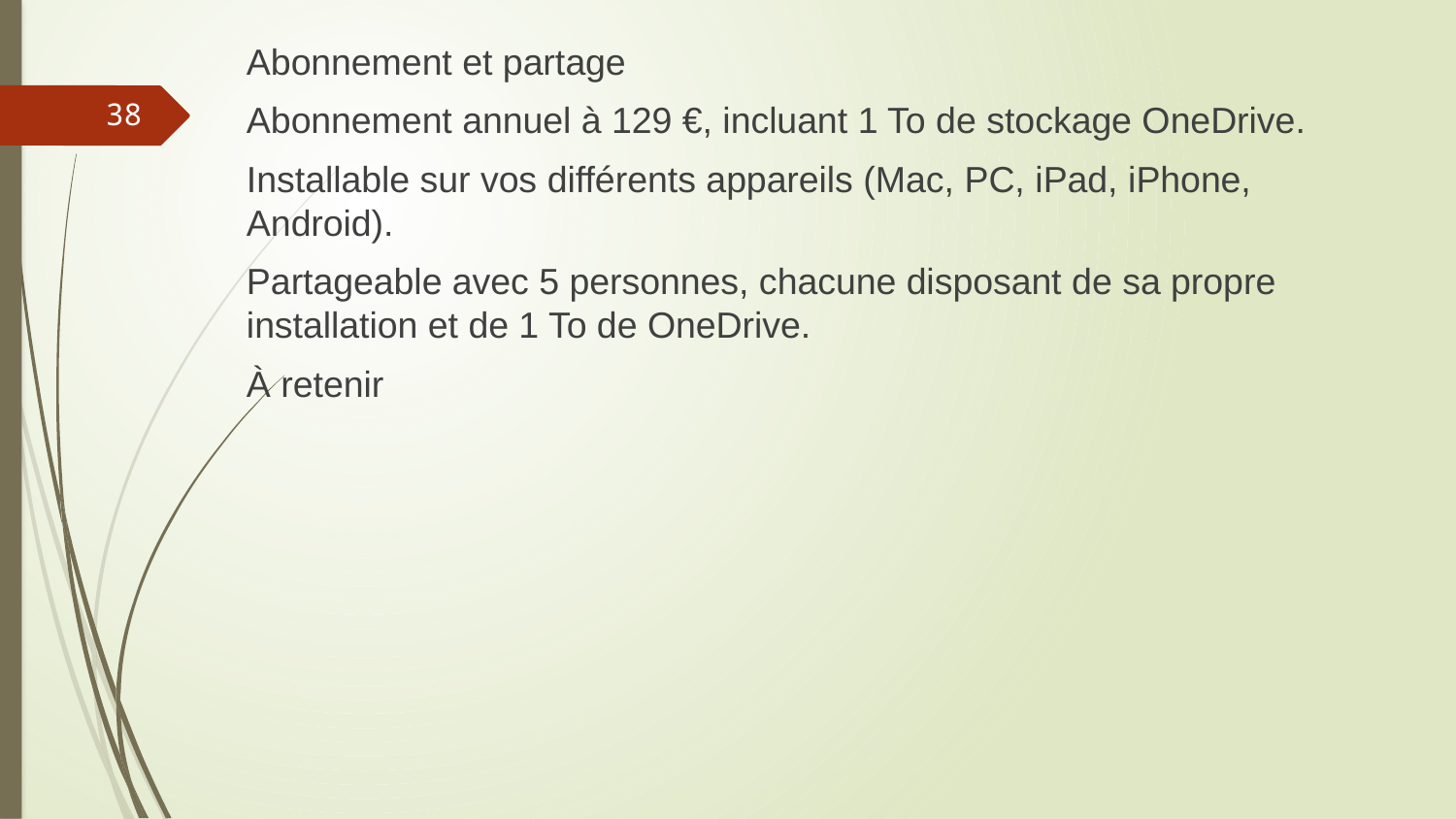

Abonnement et partage
Abonnement annuel à 129 €, incluant 1 To de stockage OneDrive.
Installable sur vos différents appareils (Mac, PC, iPad, iPhone, Android).
Partageable avec 5 personnes, chacune disposant de sa propre installation et de 1 To de OneDrive.
À retenir

38